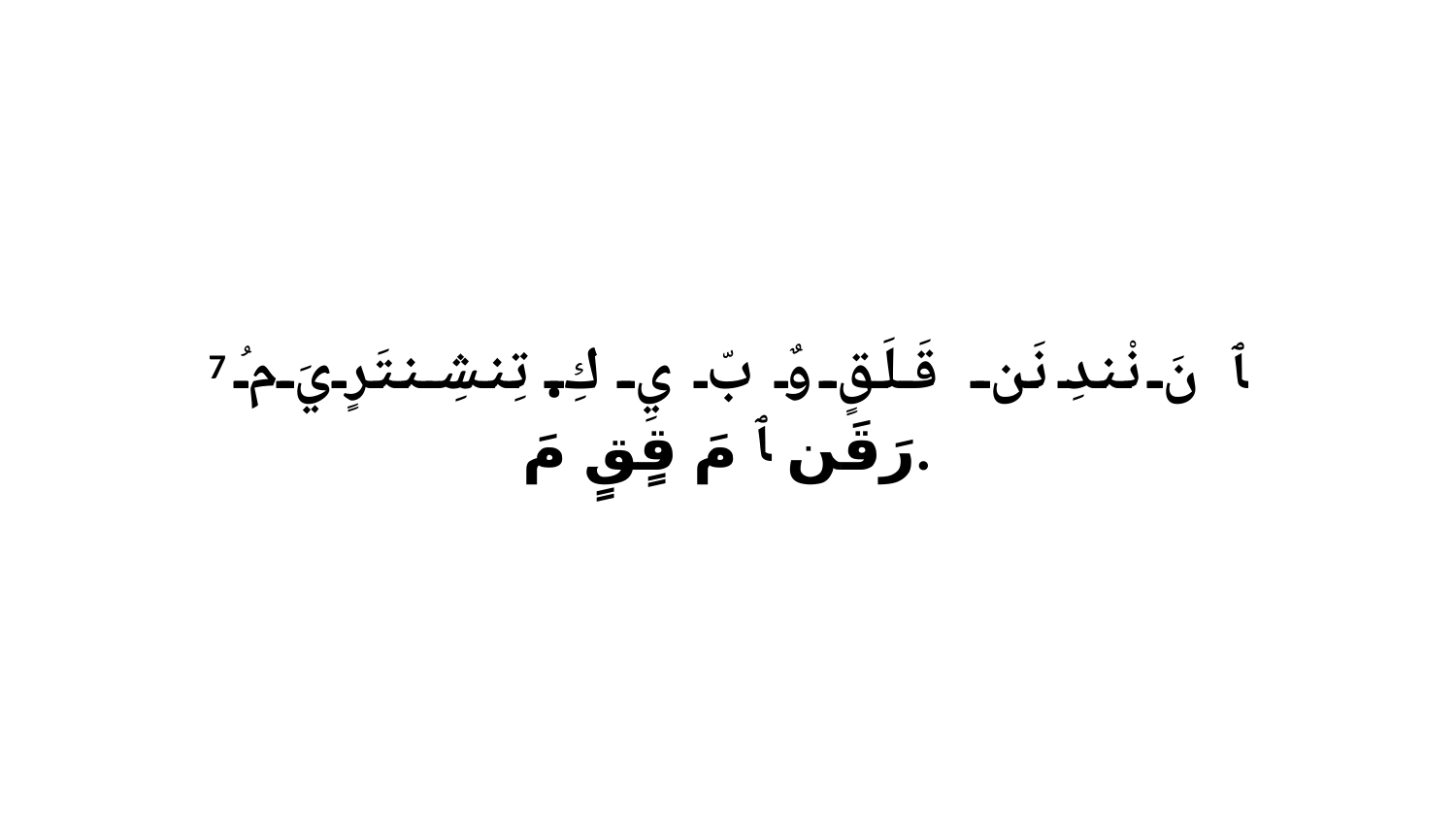

7 ﭑ نَ نْندِ نَن قَلَقٍ وٌ بّ يِ كِ.تِنشِنتَرٍيَ مُ رَقَن ﭑ مَ قٍقٍ مَ.